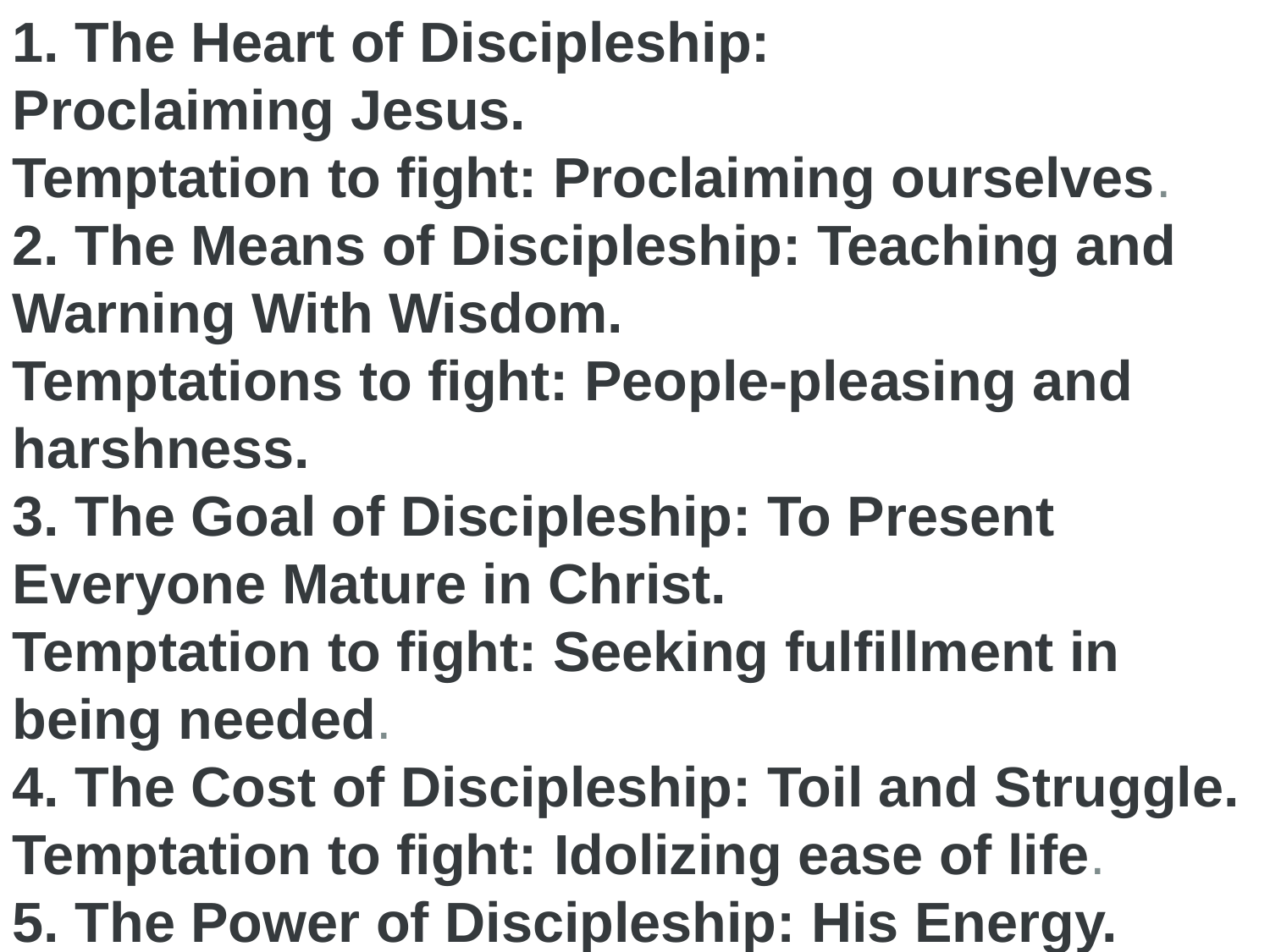

1. The Heart of Discipleship: Proclaiming Jesus.
Temptation to fight: Proclaiming ourselves.
2. The Means of Discipleship: Teaching and Warning With Wisdom.
Temptations to fight: People-pleasing and harshness.
3. The Goal of Discipleship: To Present Everyone Mature in Christ.
Temptation to fight: Seeking fulfillment in being needed.
4. The Cost of Discipleship: Toil and Struggle.
Temptation to fight: Idolizing ease of life.
5. The Power of Discipleship: His Energy.
Temptation to fight: Dependence on self.